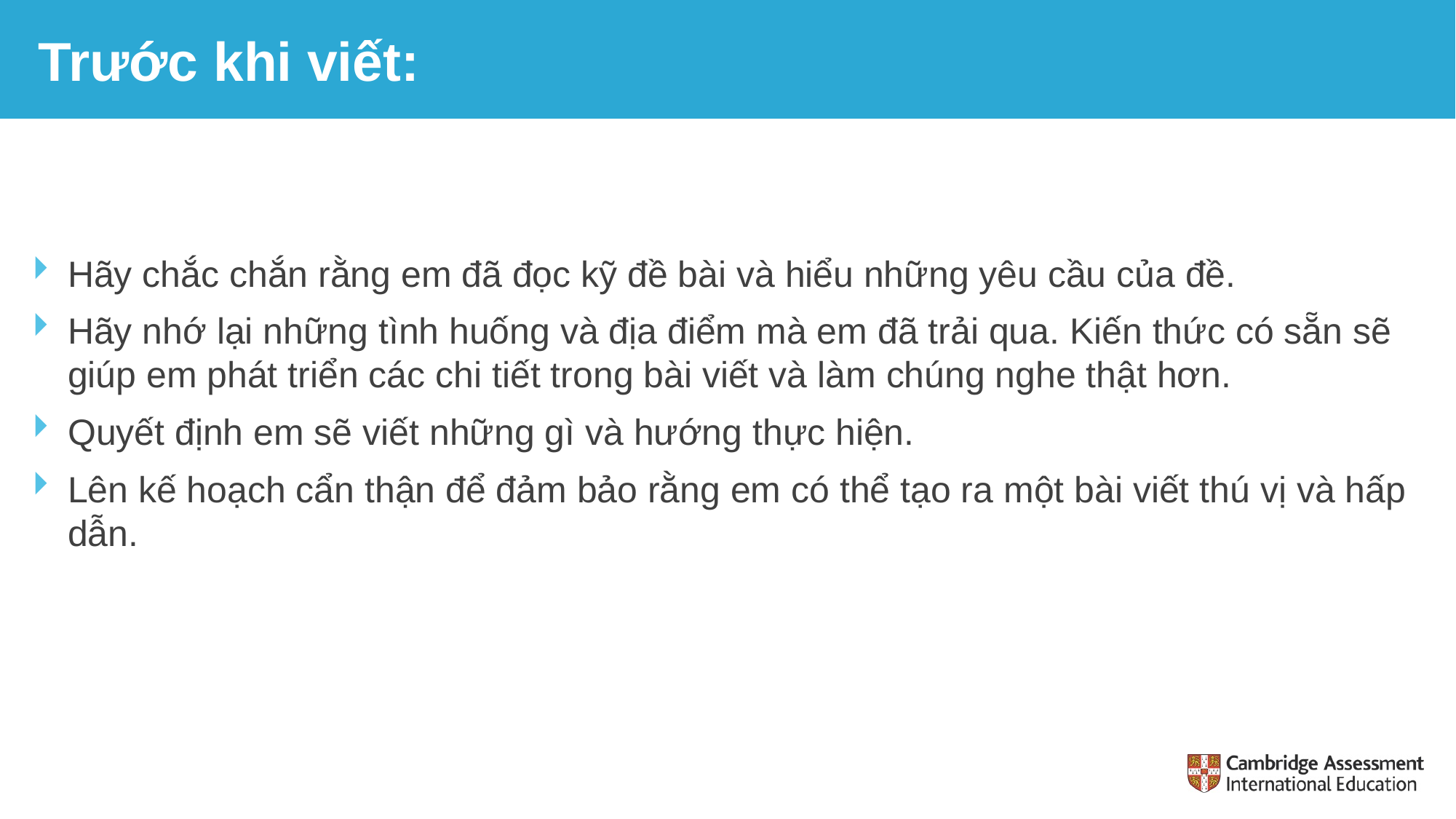

# Trước khi viết:

Hãy chắc chắn rằng em đã đọc kỹ đề bài và hiểu những yêu cầu của đề.
Hãy nhớ lại những tình huống và địa điểm mà em đã trải qua. Kiến thức có sẵn sẽ giúp em phát triển các chi tiết trong bài viết và làm chúng nghe thật hơn.
Quyết định em sẽ viết những gì và hướng thực hiện.
Lên kế hoạch cẩn thận để đảm bảo rằng em có thể tạo ra một bài viết thú vị và hấp dẫn.